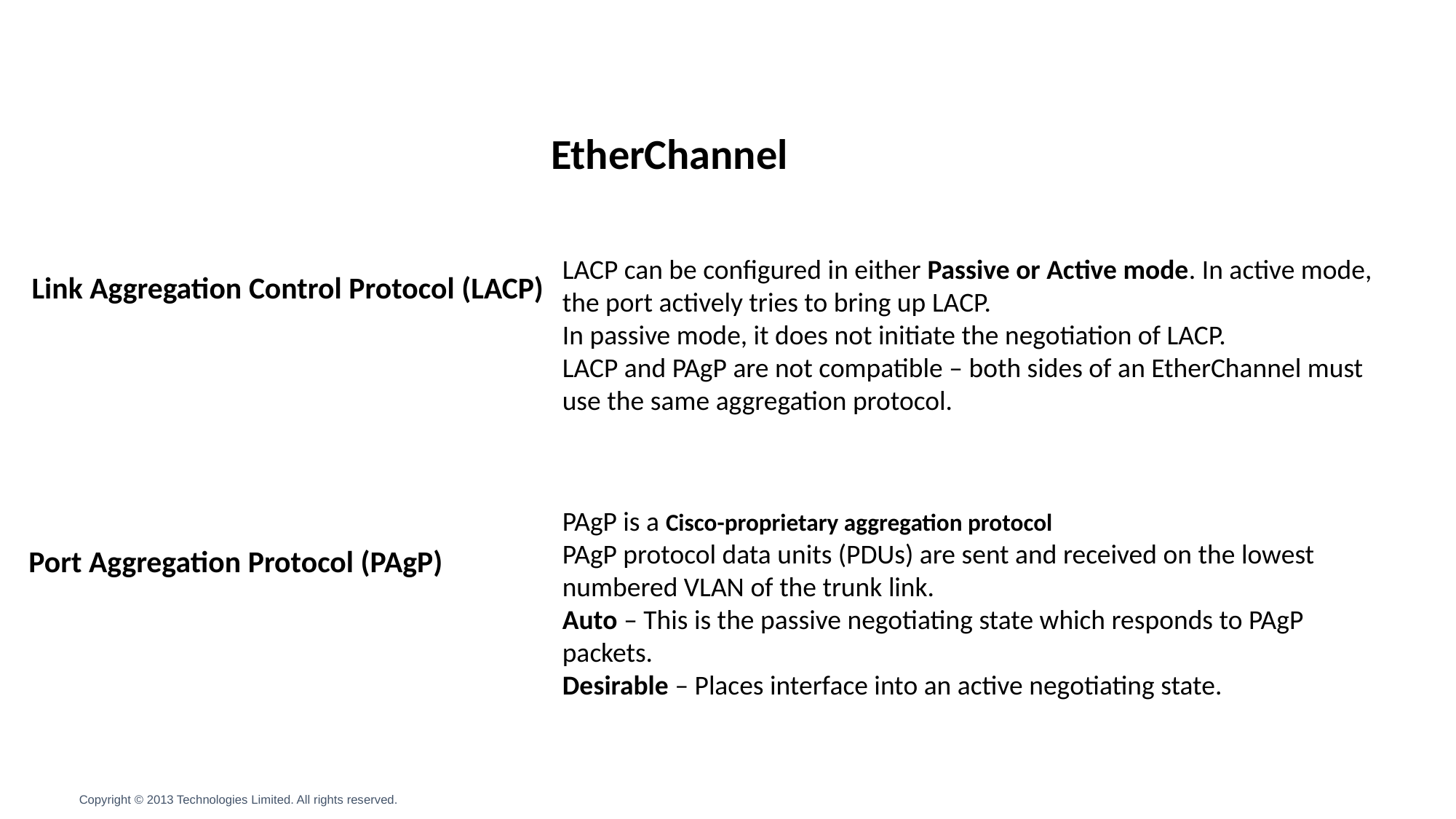

EtherChannel
LACP can be configured in either Passive or Active mode. In active mode, the port actively tries to bring up LACP.
In passive mode, it does not initiate the negotiation of LACP.
LACP and PAgP are not compatible – both sides of an EtherChannel must use the same aggregation protocol.
Link Aggregation Control Protocol (LACP)
PAgP is a Cisco-proprietary aggregation protocol
PAgP protocol data units (PDUs) are sent and received on the lowest numbered VLAN of the trunk link.
Auto – This is the passive negotiating state which responds to PAgP packets.
Desirable – Places interface into an active negotiating state.

Port Aggregation Protocol (PAgP)